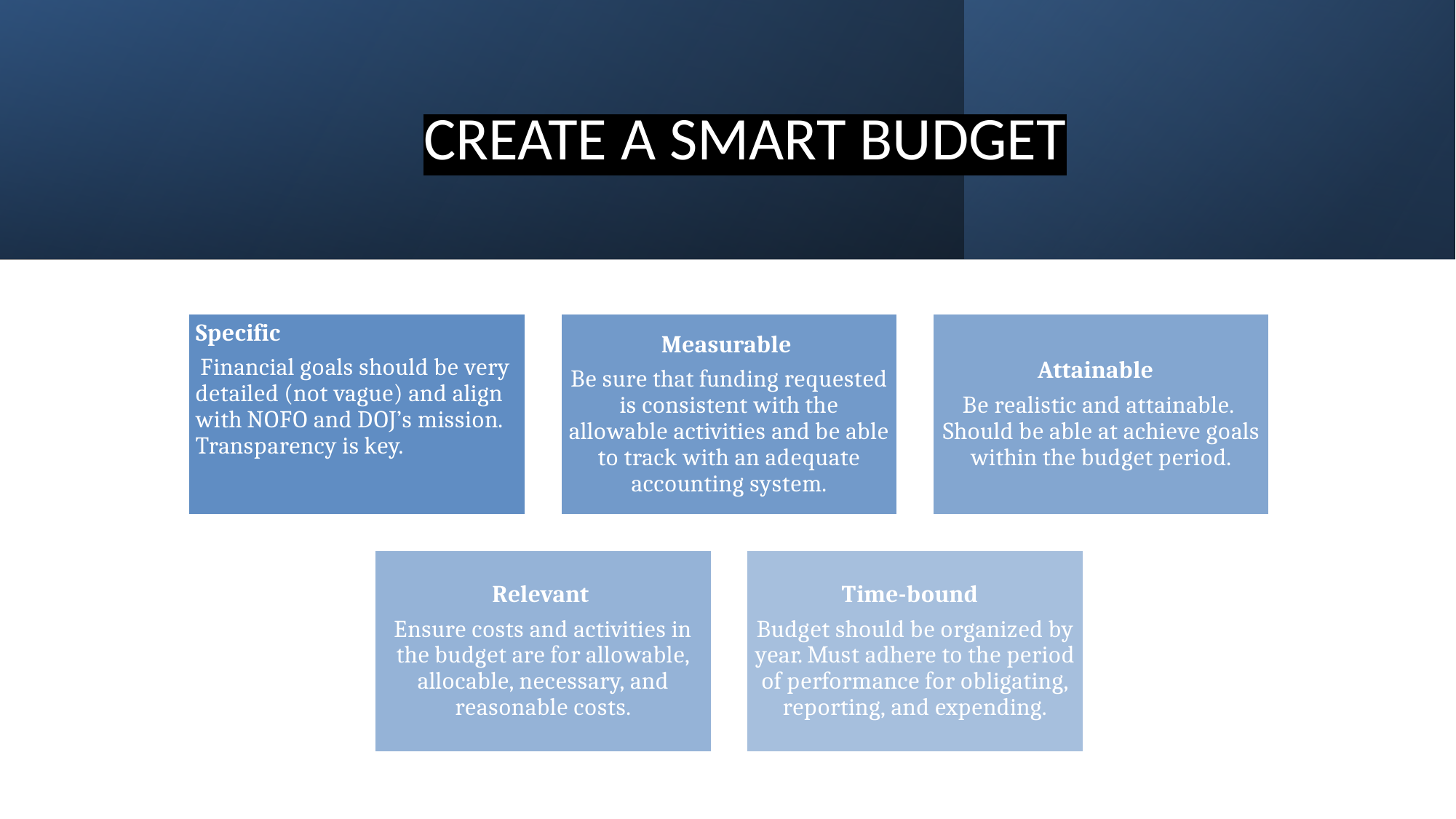

# CREATE A SMART BUDGET
Specific
 Financial goals should be very detailed (not vague) and align with NOFO and DOJ’s mission. Transparency is key.

Measurable
Be sure that funding requested is consistent with the allowable activities and be able to track with an adequate accounting system.
Attainable
Be realistic and attainable.  Should be able at achieve goals within the budget period.
Relevant
Ensure costs and activities in the budget are for allowable, allocable, necessary, and reasonable costs.
Time-bound
Budget should be organized by year. Must adhere to the period of performance for obligating, reporting, and expending.